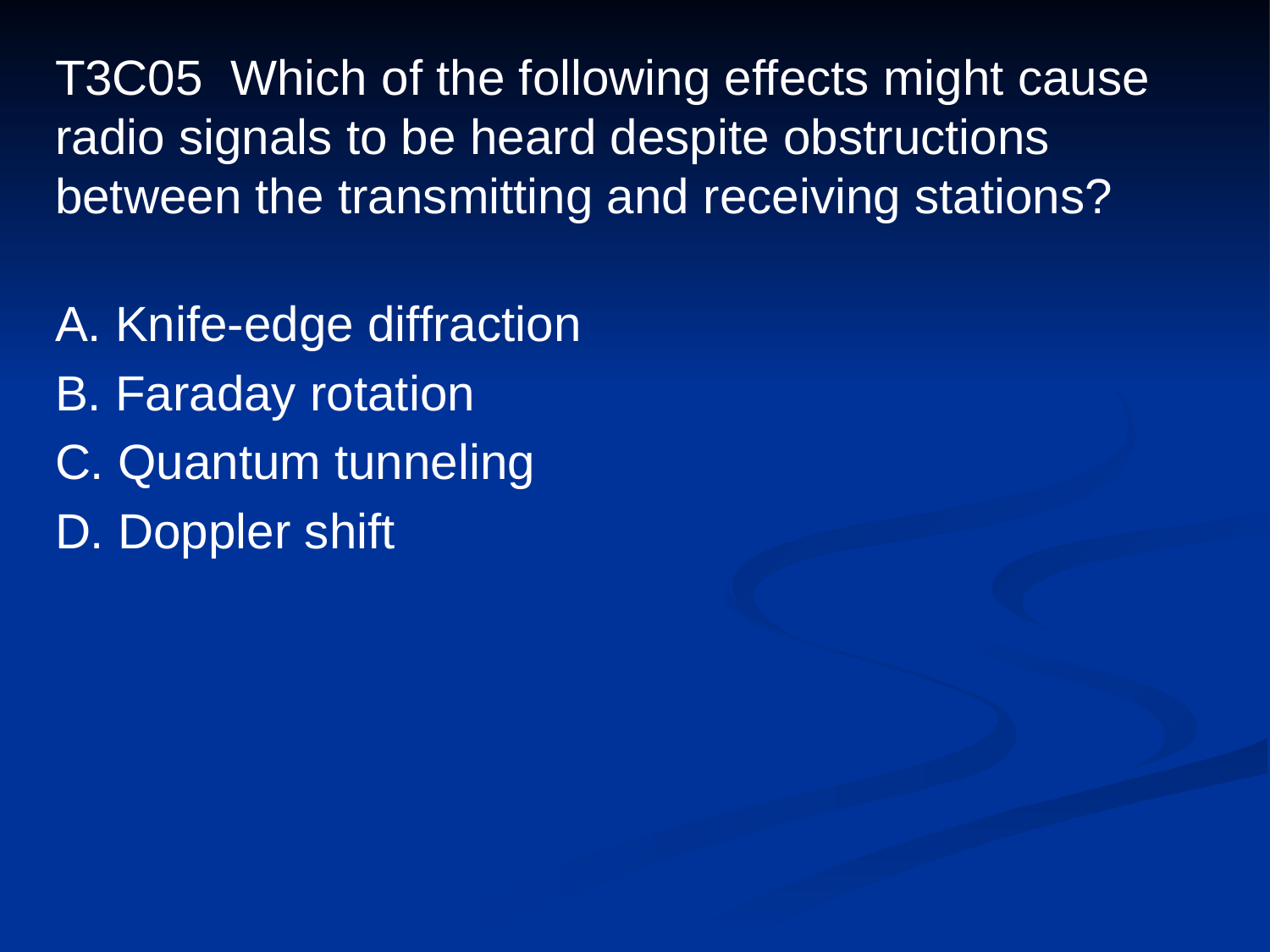

# T3C05  Which of the following effects might cause radio signals to be heard despite obstructions between the transmitting and receiving stations?
A. Knife-edge diffraction
B. Faraday rotation
C. Quantum tunneling
D. Doppler shift